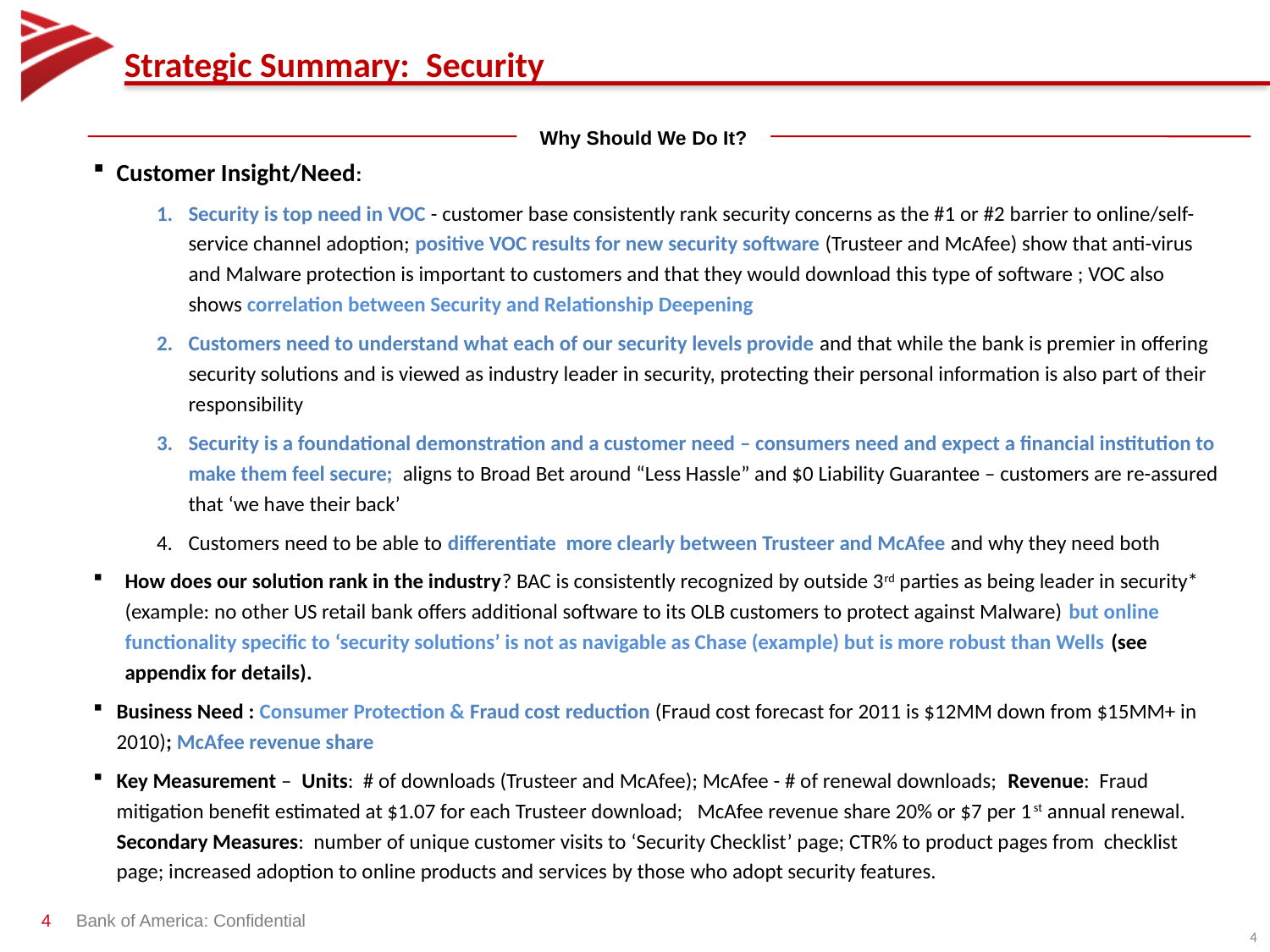

Strategic Summary:  Security

Why Should We Do It?

Customer Insight/Need:
Security is top need in VOC - customer base consistently rank security concerns as the #1 or #2 barrier to online/self-service channel adoption; positive VOC results for new security software (Trusteer and McAfee) show that anti-virus and Malware protection is important to customers and that they would download this type of software ; VOC also shows correlation between Security and Relationship Deepening
Customers need to understand what each of our security levels provide and that while the bank is premier in offering security solutions and is viewed as industry leader in security, protecting their personal information is also part of their responsibility
Security is a foundational demonstration and a customer need – consumers need and expect a financial institution to make them feel secure;  aligns to Broad Bet around “Less Hassle” and $0 Liability Guarantee – customers are re-assured that ‘we have their back’
Customers need to be able to differentiate  more clearly between Trusteer and McAfee and why they need both
How does our solution rank in the industry? BAC is consistently recognized by outside 3rd parties as being leader in security*  (example: no other US retail bank offers additional software to its OLB customers to protect against Malware) but online functionality specific to ‘security solutions’ is not as navigable as Chase (example) but is more robust than Wells (see appendix for details).
Business Need : Consumer Protection & Fraud cost reduction (Fraud cost forecast for 2011 is $12MM down from $15MM+ in 2010); McAfee revenue share
Key Measurement –  Units:  # of downloads (Trusteer and McAfee); McAfee - # of renewal downloads;  Revenue:  Fraud mitigation benefit estimated at $1.07 for each Trusteer download;   McAfee revenue share 20% or $7 per 1st annual renewal.   Secondary Measures:  number of unique customer visits to ‘Security Checklist’ page; CTR% to product pages from  checklist page; increased adoption to online products and services by those who adopt security features.

4
Bank of America: Confidential
4